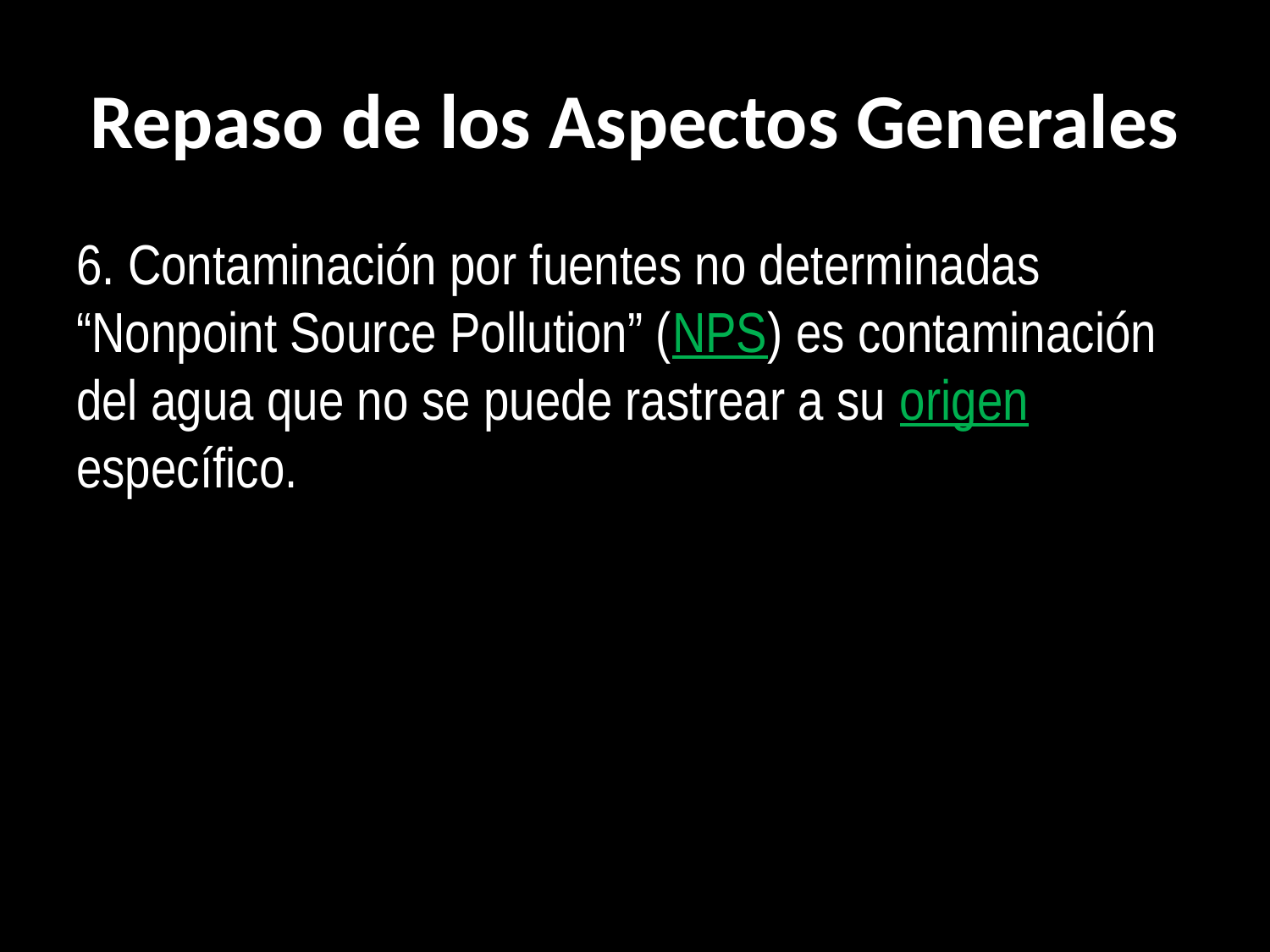

# Repaso de los Aspectos Generales
6. Contaminación por fuentes no determinadas “Nonpoint Source Pollution” (NPS) es contaminación del agua que no se puede rastrear a su origen específico.